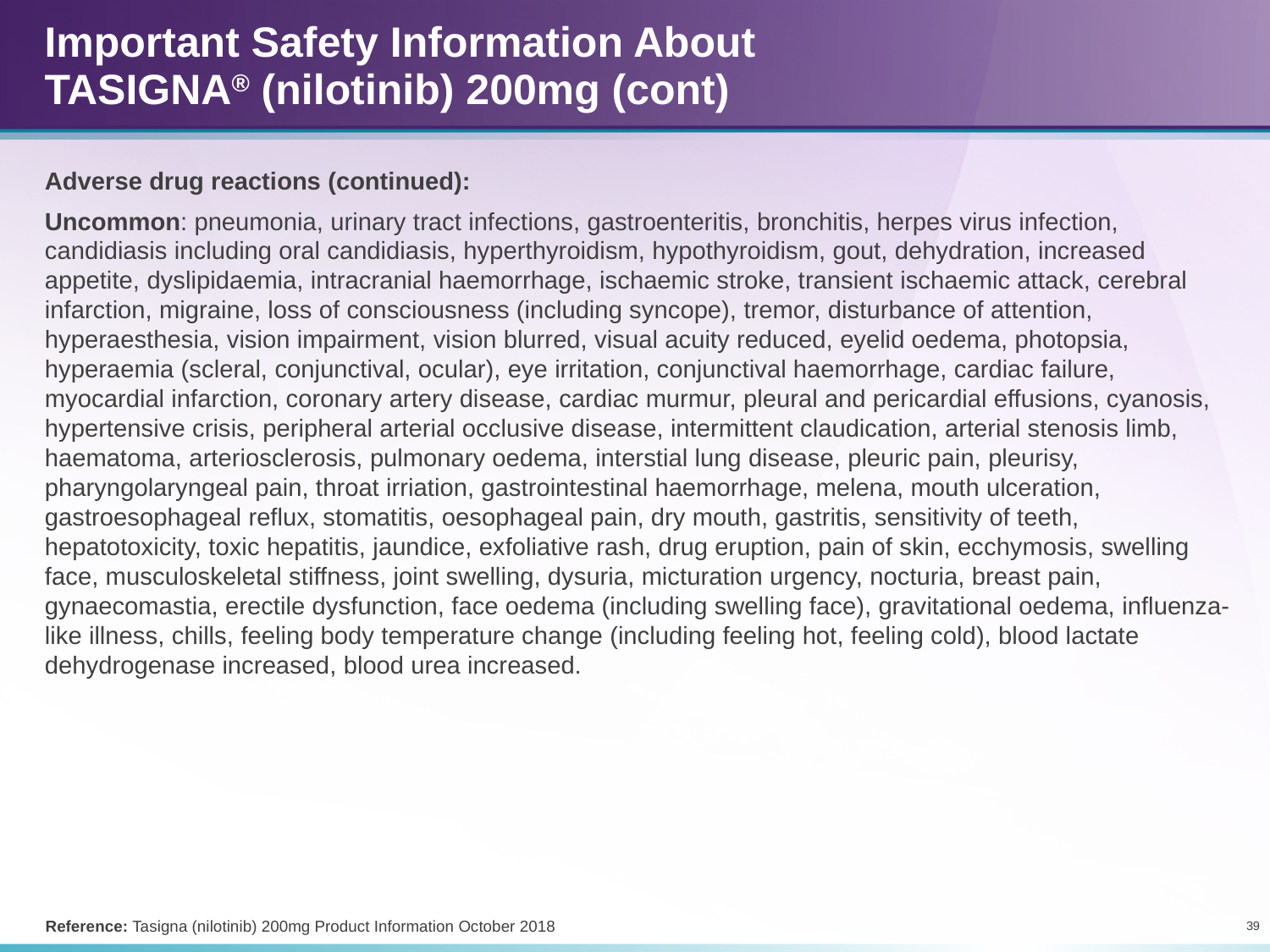

# Important Safety Information About TASIGNA® (nilotinib) 200mg (cont)
Adverse drug reactions (continued):
Uncommon: pneumonia, urinary tract infections, gastroenteritis, bronchitis, herpes virus infection, candidiasis including oral candidiasis, hyperthyroidism, hypothyroidism, gout, dehydration, increased appetite, dyslipidaemia, intracranial haemorrhage, ischaemic stroke, transient ischaemic attack, cerebral infarction, migraine, loss of consciousness (including syncope), tremor, disturbance of attention, hyperaesthesia, vision impairment, vision blurred, visual acuity reduced, eyelid oedema, photopsia, hyperaemia (scleral, conjunctival, ocular), eye irritation, conjunctival haemorrhage, cardiac failure, myocardial infarction, coronary artery disease, cardiac murmur, pleural and pericardial effusions, cyanosis, hypertensive crisis, peripheral arterial occlusive disease, intermittent claudication, arterial stenosis limb, haematoma, arteriosclerosis, pulmonary oedema, interstial lung disease, pleuric pain, pleurisy, pharyngolaryngeal pain, throat irriation, gastrointestinal haemorrhage, melena, mouth ulceration, gastroesophageal reflux, stomatitis, oesophageal pain, dry mouth, gastritis, sensitivity of teeth, hepatotoxicity, toxic hepatitis, jaundice, exfoliative rash, drug eruption, pain of skin, ecchymosis, swelling face, musculoskeletal stiffness, joint swelling, dysuria, micturation urgency, nocturia, breast pain, gynaecomastia, erectile dysfunction, face oedema (including swelling face), gravitational oedema, influenza-like illness, chills, feeling body temperature change (including feeling hot, feeling cold), blood lactate dehydrogenase increased, blood urea increased.
Reference: Tasigna (nilotinib) 200mg Product Information October 2018